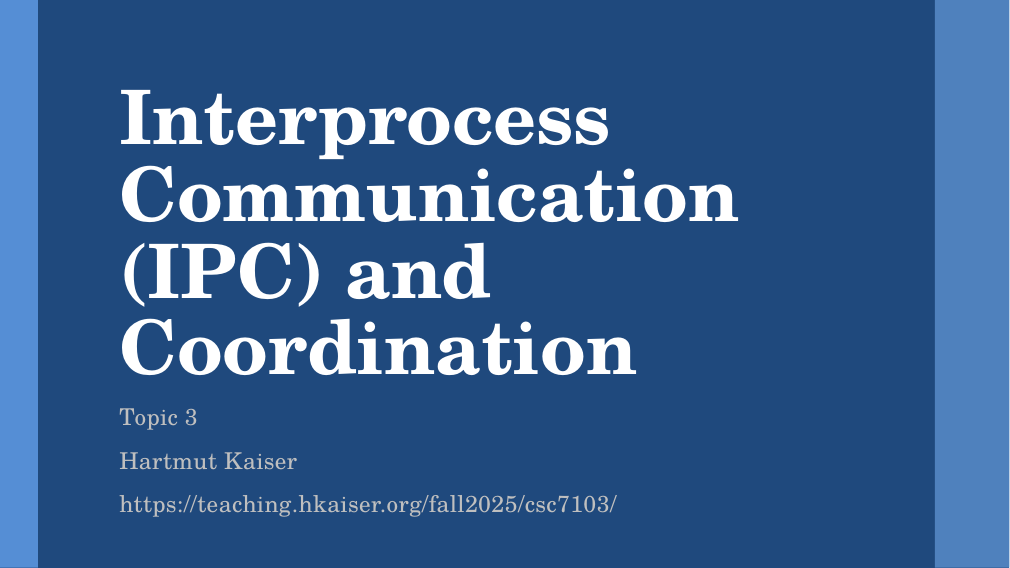

# Interprocess Communication (IPC) and Coordination
Topic 3
Hartmut Kaiser
https://teaching.hkaiser.org/fall2025/csc7103/